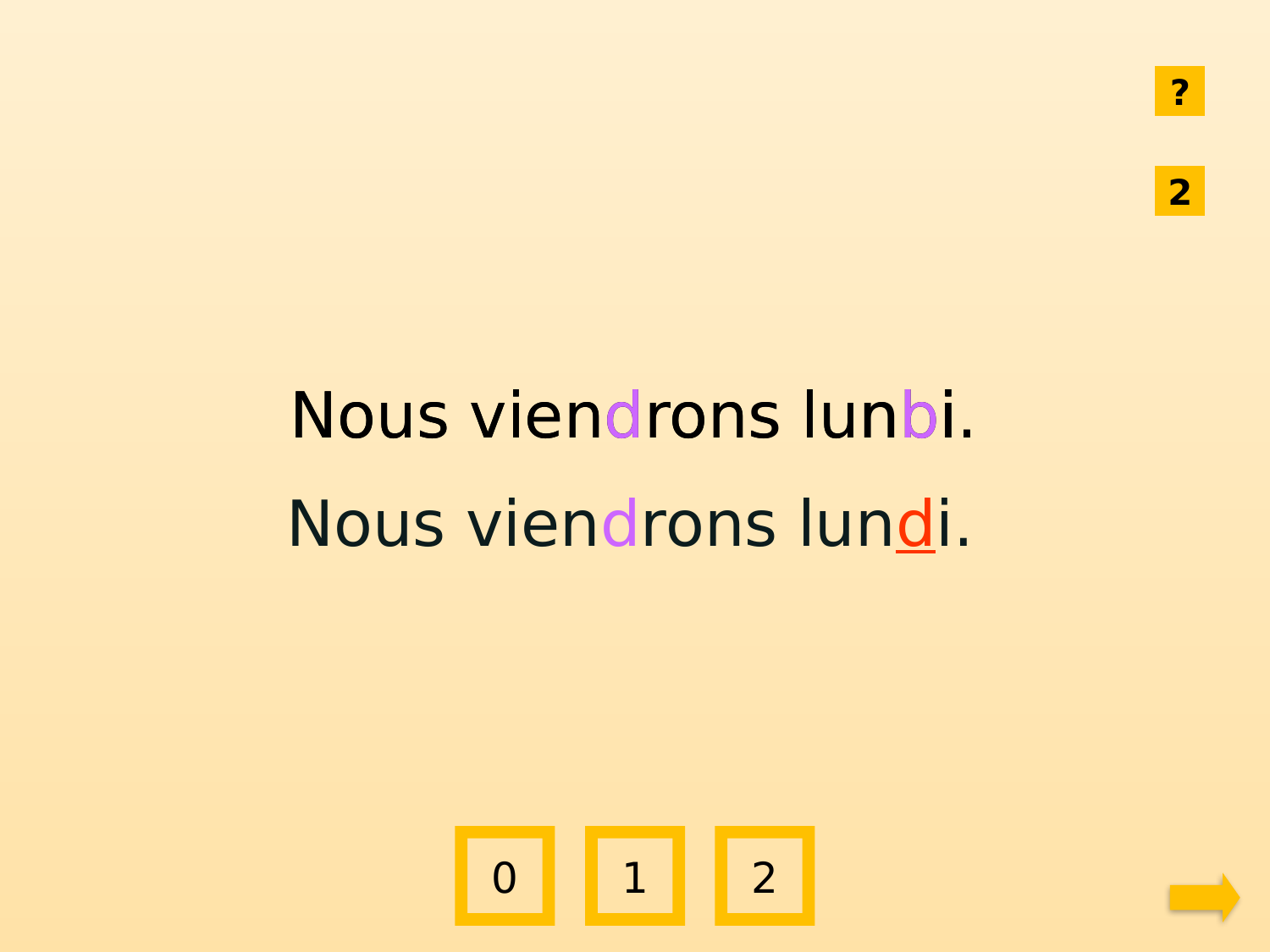

?
2
Nous viendrons lunbi.
Nous viendrons lunbi.
Nous viendrons lundi.
0
1
2